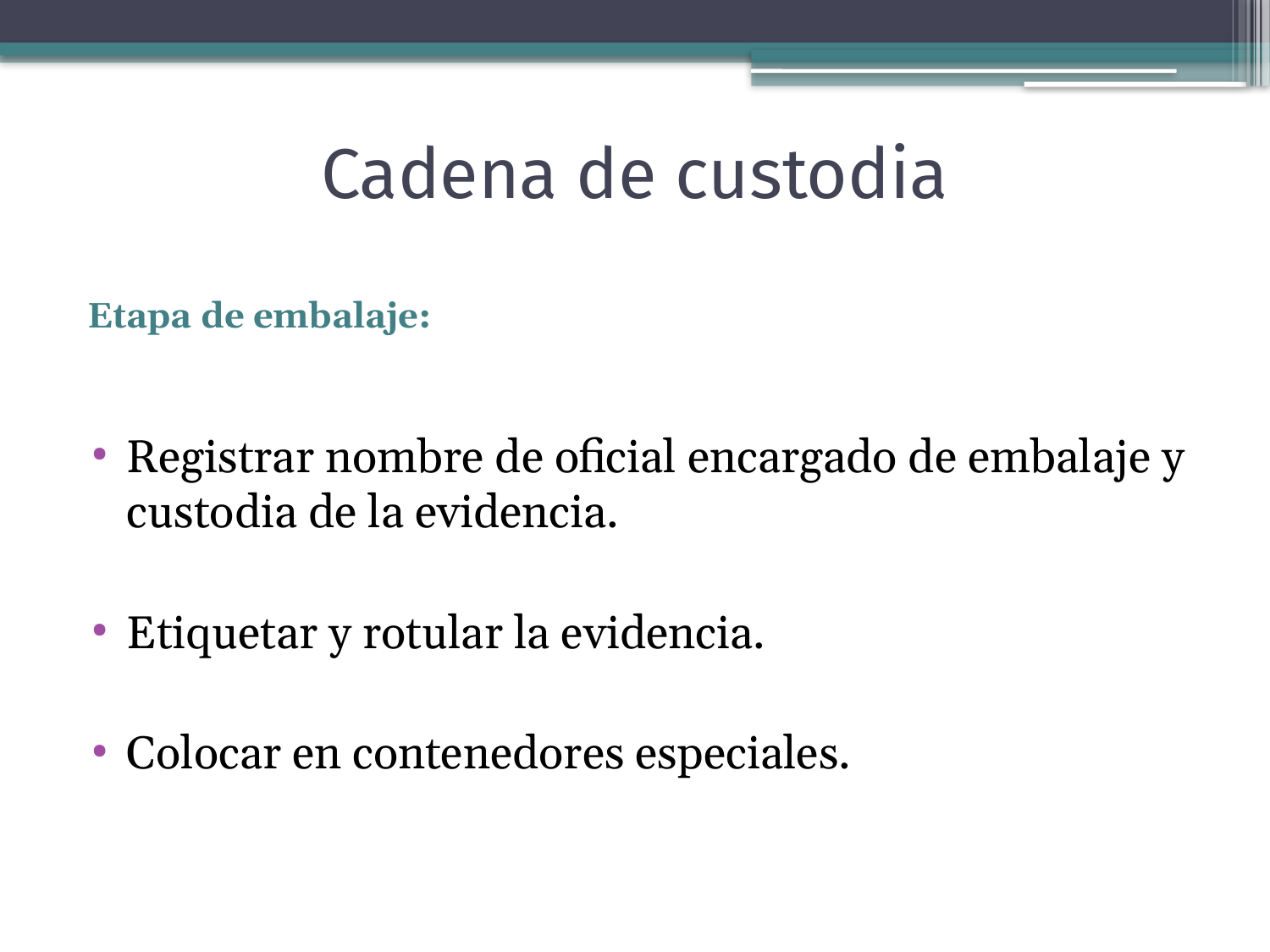

# Cadena de custodia
Etapa de embalaje:

Registrar nombre de oficial encargado de embalaje y custodia de la evidencia.

Etiquetar y rotular la evidencia.

Colocar en contenedores especiales.